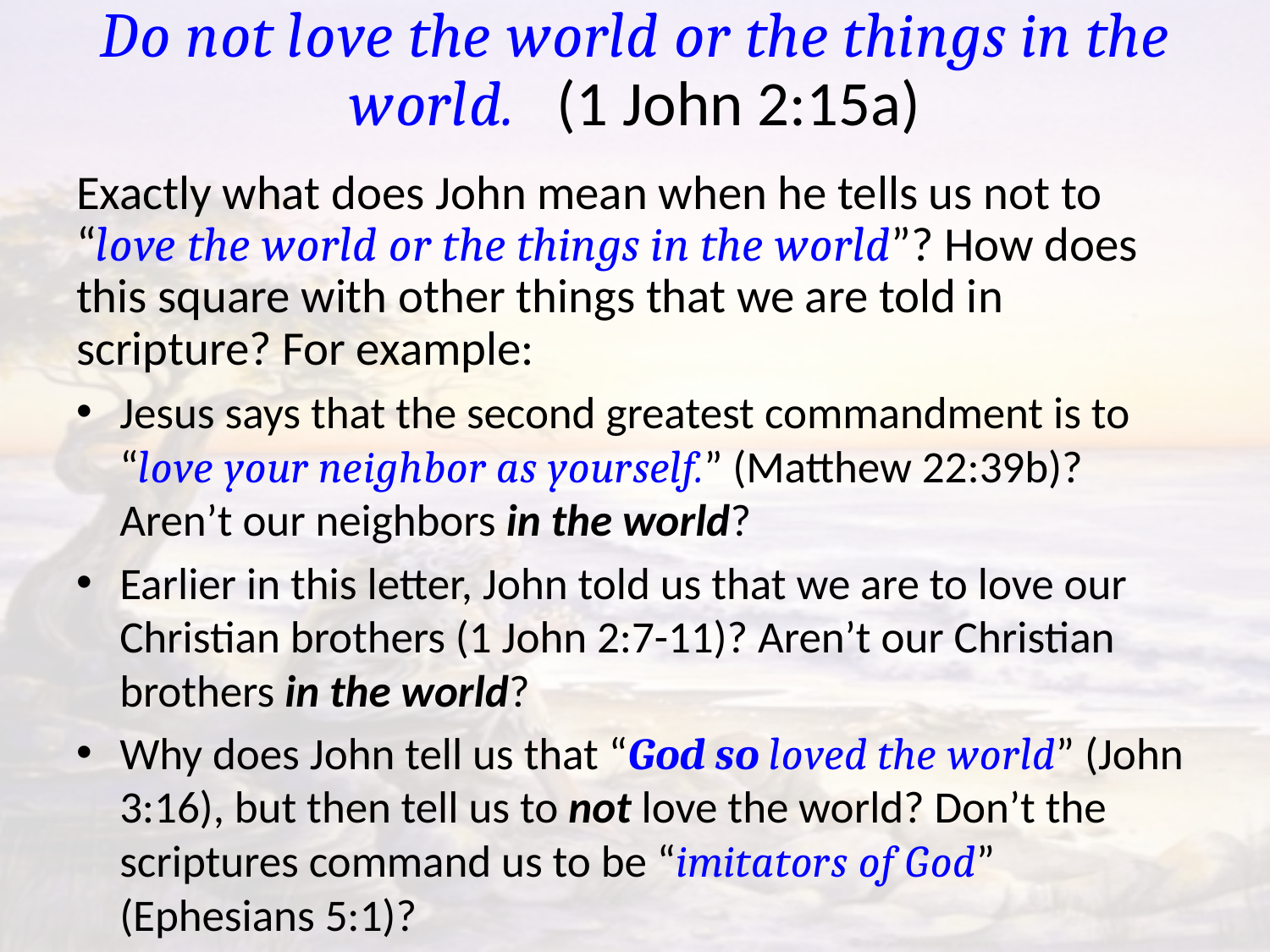

# Do not love the world or the things in the world.   (1 John 2:15a)
Exactly what does John mean when he tells us not to “love the world or the things in the world”? How does this square with other things that we are told in scripture? For example:
Jesus says that the second greatest commandment is to “love your neighbor as yourself.” (Matthew 22:39b)? Aren’t our neighbors in the world?
Earlier in this letter, John told us that we are to love our Christian brothers (1 John 2:7-11)? Aren’t our Christian brothers in the world?
Why does John tell us that “God so loved the world” (John 3:16), but then tell us to not love the world? Don’t the scriptures command us to be “imitators of God” (Ephesians 5:1)?